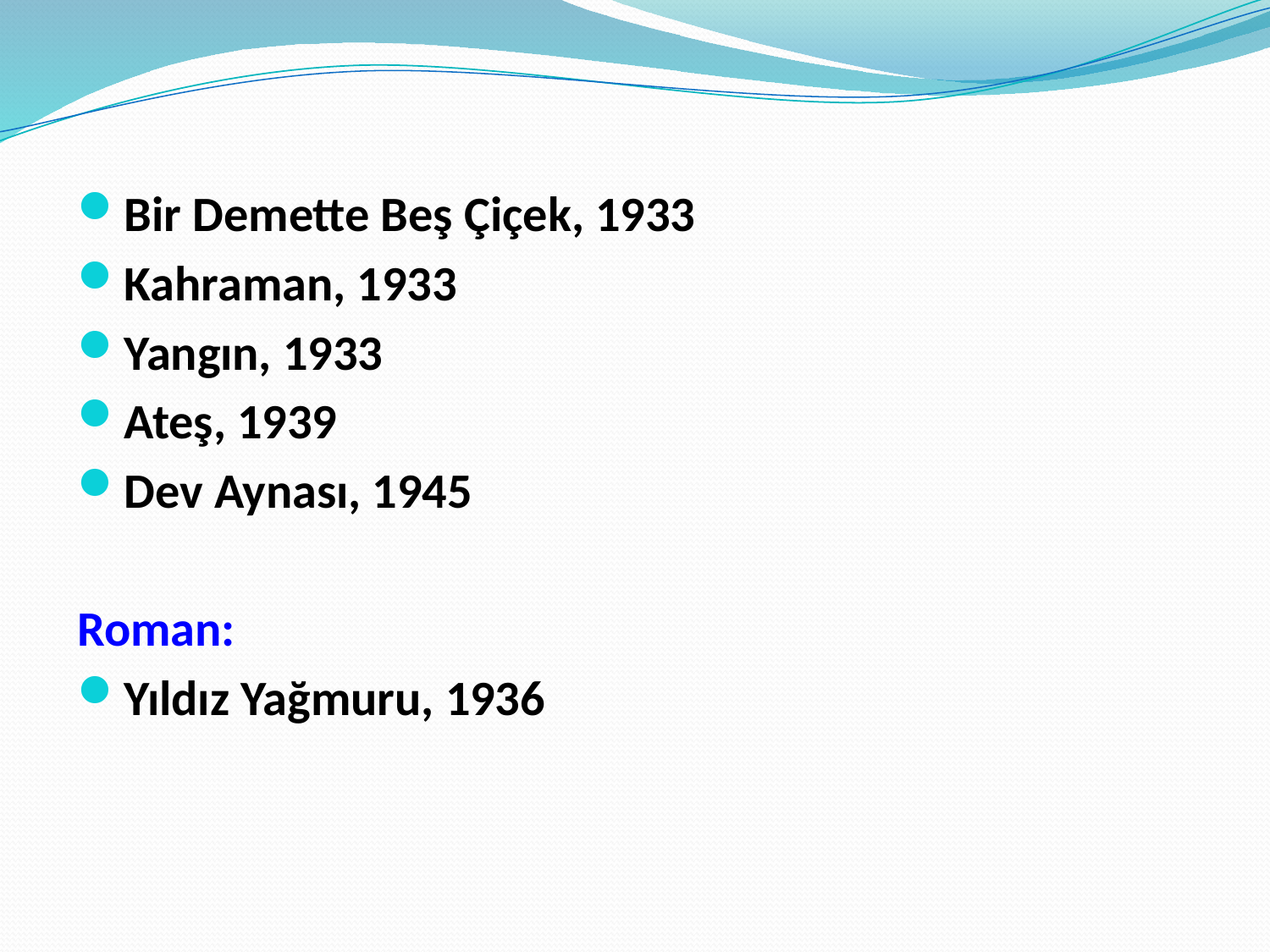

Bir Demette Beş Çiçek, 1933
Kahraman, 1933
Yangın, 1933
Ateş, 1939
Dev Aynası, 1945

Roman:
Yıldız Yağmuru, 1936